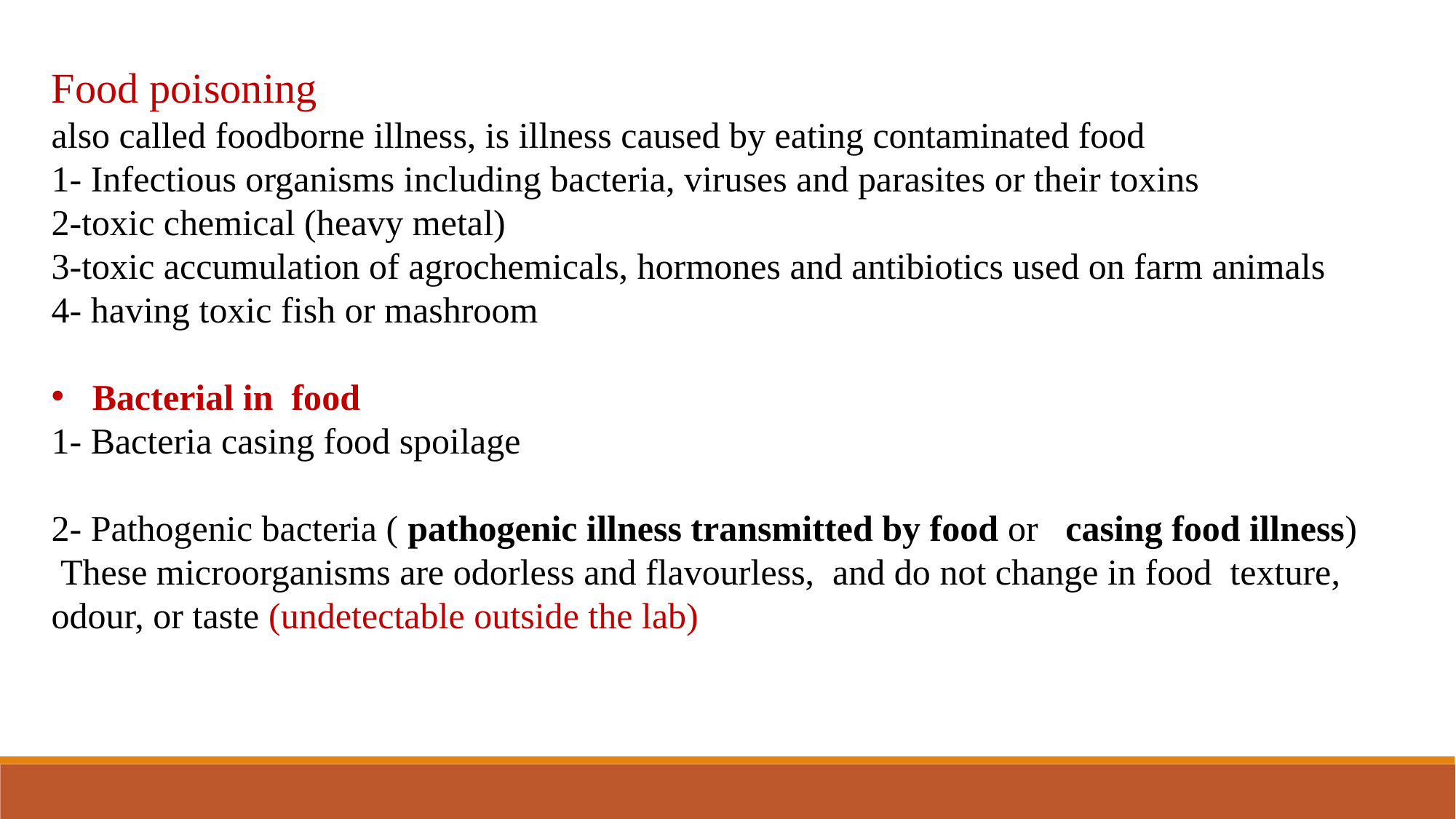

Food poisoning
also called foodborne illness, is illness caused by eating contaminated food
1- Infectious organisms including bacteria, viruses and parasites or their toxins
2-toxic chemical (heavy metal)
3-toxic accumulation of agrochemicals, hormones and antibiotics used on farm animals
4- having toxic fish or mashroom

Bacterial in  food
1- Bacteria casing food spoilage

2- Pathogenic bacteria ( pathogenic illness transmitted by food or   casing food illness)
 These microorganisms are odorless and flavourless,  and do not change in food  texture, odour, or taste (undetectable outside the lab)